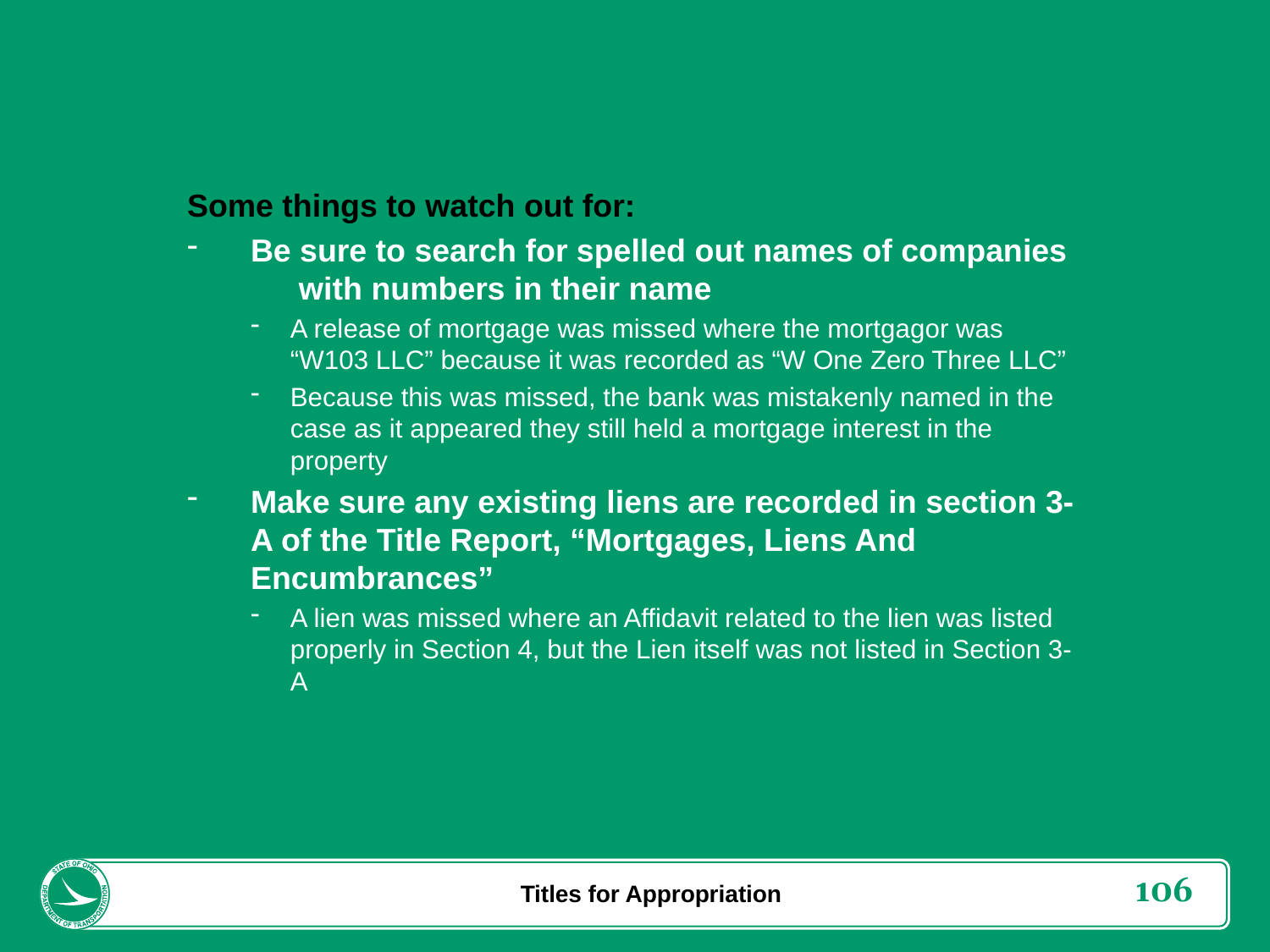

Some things to watch out for:
Be sure to search for spelled out names of companies 	with numbers in their name
A release of mortgage was missed where the mortgagor was “W103 LLC” because it was recorded as “W One Zero Three LLC”
Because this was missed, the bank was mistakenly named in the case as it appeared they still held a mortgage interest in the property
Make sure any existing liens are recorded in section 3-A of the Title Report, “Mortgages, Liens And Encumbrances”
A lien was missed where an Affidavit related to the lien was listed properly in Section 4, but the Lien itself was not listed in Section 3-A
Titles for Appropriation